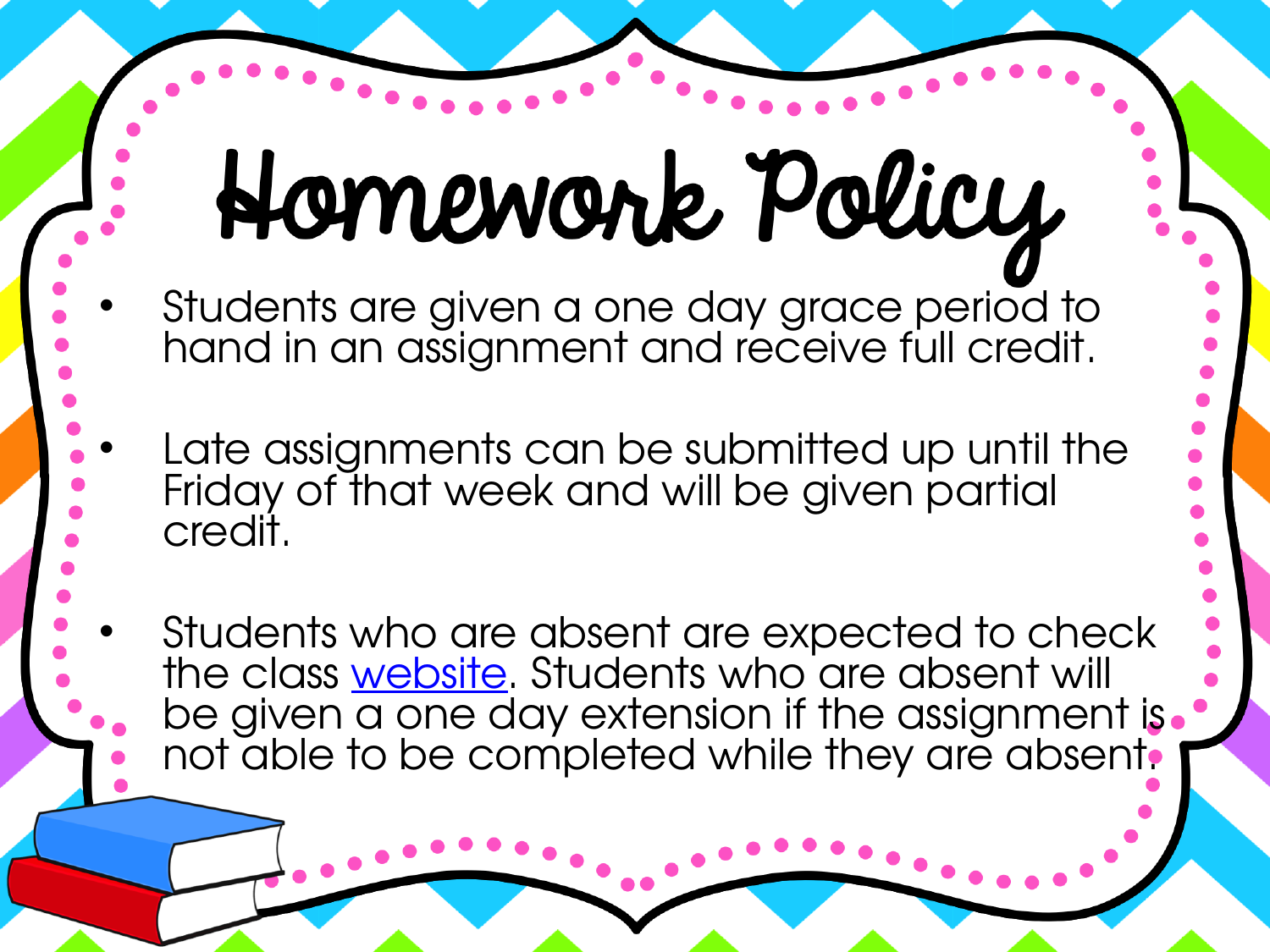

Students are given a one day grace period to hand in an assignment and receive full credit.

Late assignments can be submitted up until the Friday of that week and will be given partial credit.

Students who are absent are expected to check the class website. Students who are absent will be given a one day extension if the assignment is not able to be completed while they are absent.